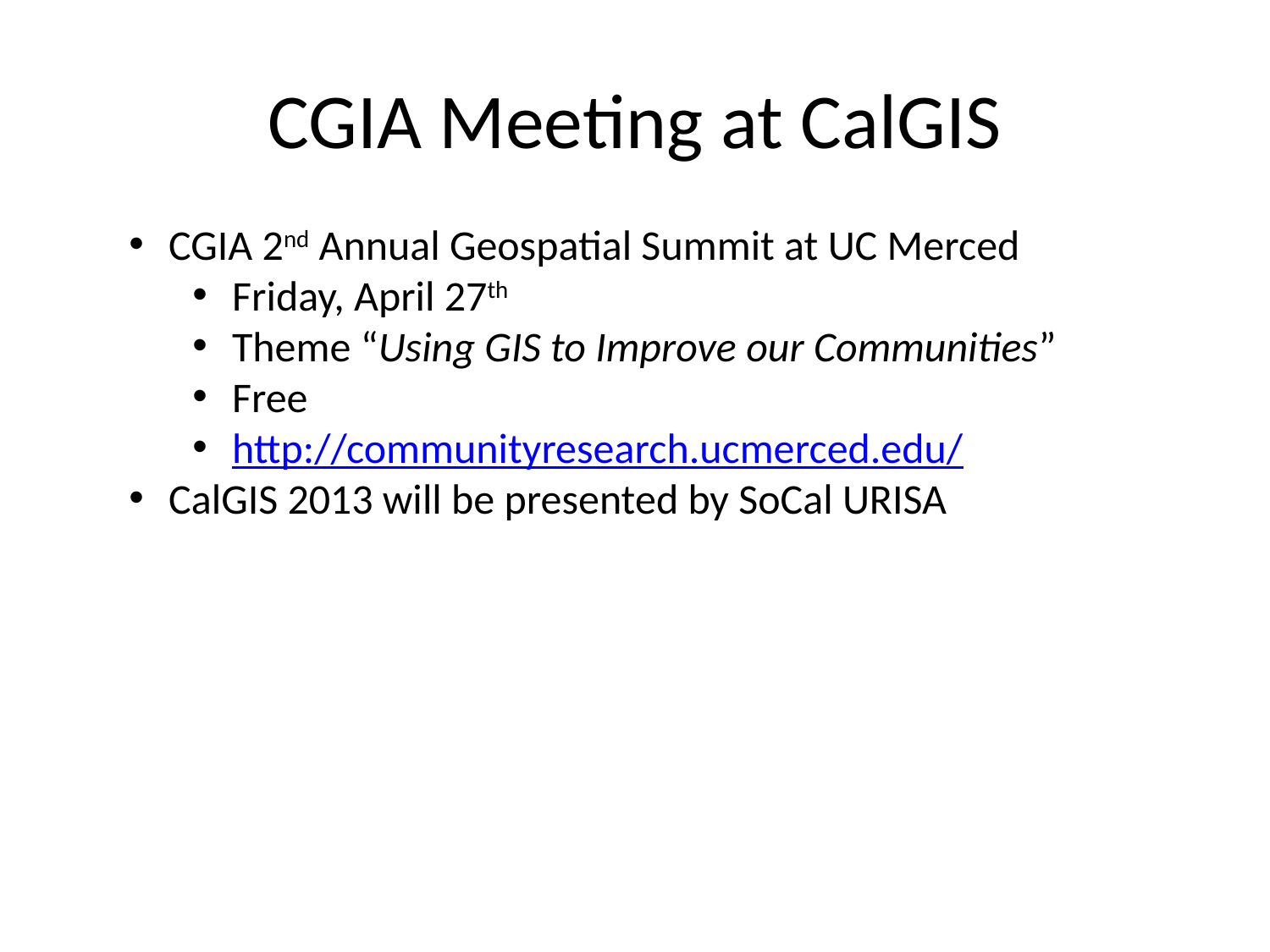

# CGIA Meeting at CalGIS
CGIA 2nd Annual Geospatial Summit at UC Merced
Friday, April 27th
Theme “Using GIS to Improve our Communities”
Free
http://communityresearch.ucmerced.edu/
CalGIS 2013 will be presented by SoCal URISA